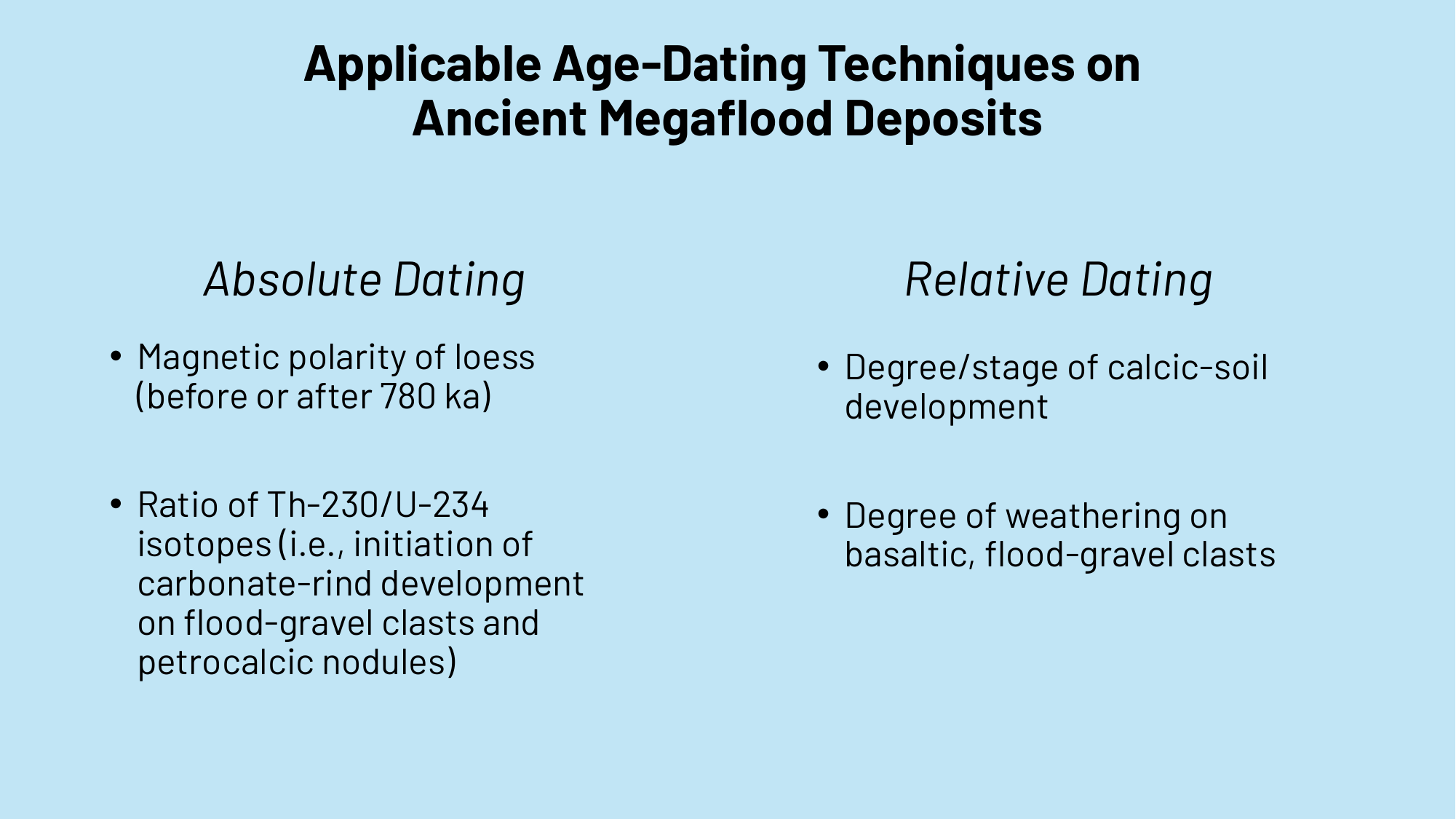

# Applicable Age-Dating Techniques on Ancient Megaflood Deposits
Absolute Dating
Relative Dating
Degree/stage of calcic-soil development

Degree of weathering on basaltic, flood-gravel clasts
Magnetic polarity of loess  (before or after 780 ka)

Ratio of Th-230/U-234 isotopes (i.e., initiation of carbonate-rind development on flood-gravel clasts and petrocalcic nodules)